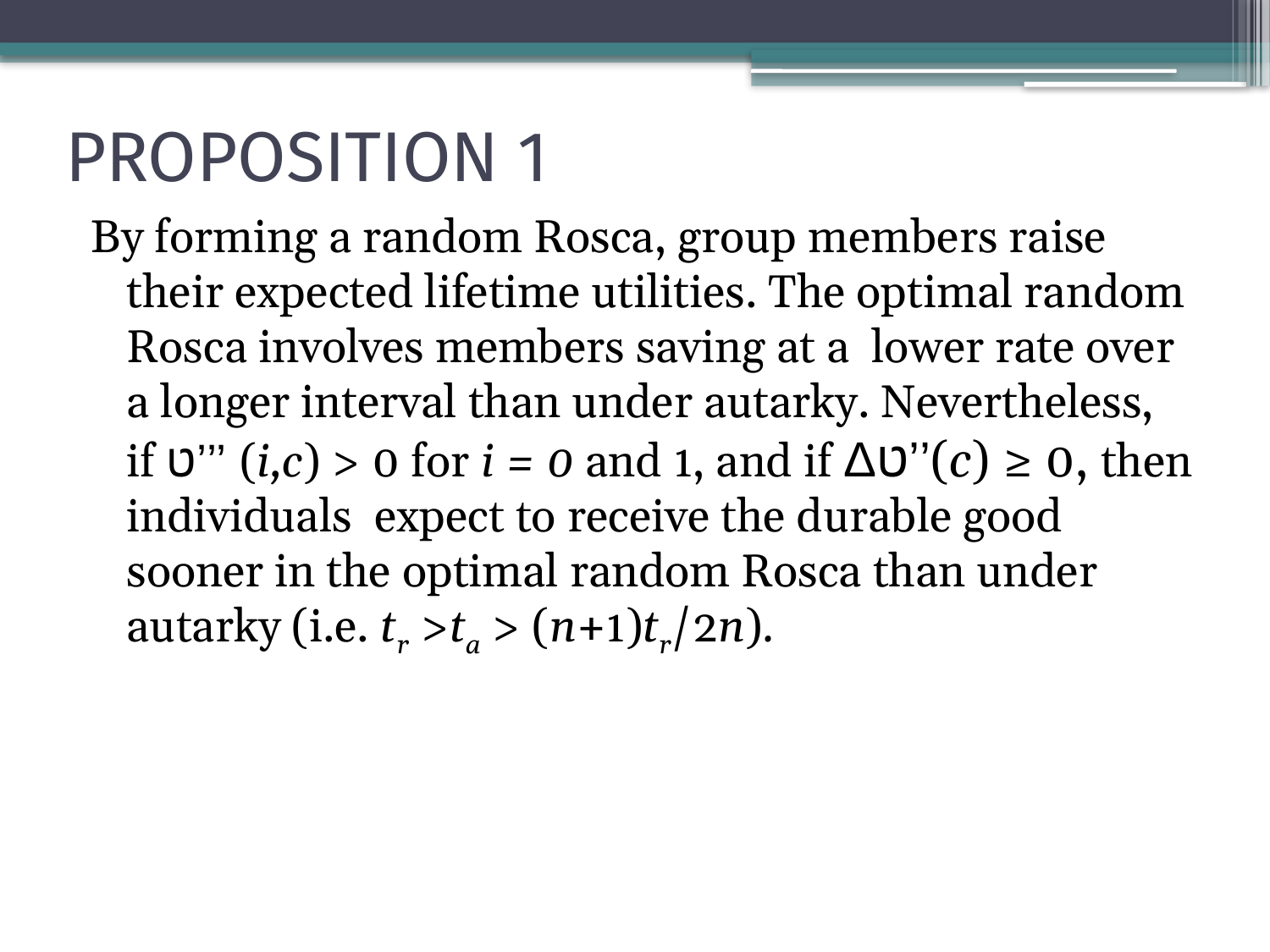

# PROPOSITION 1
By forming a random Rosca, group members raise their expected lifetime utilities. The optimal random Rosca involves members saving at a  lower rate over a longer interval than under autarky. Nevertheless, if ט’’’ (i,c) > 0 for i = 0 and 1, and if Δט’’(c) ≥ 0, then individuals  expect to receive the durable good sooner in the optimal random Rosca than under autarky (i.e. tr >ta > (n+1)tr/2n).